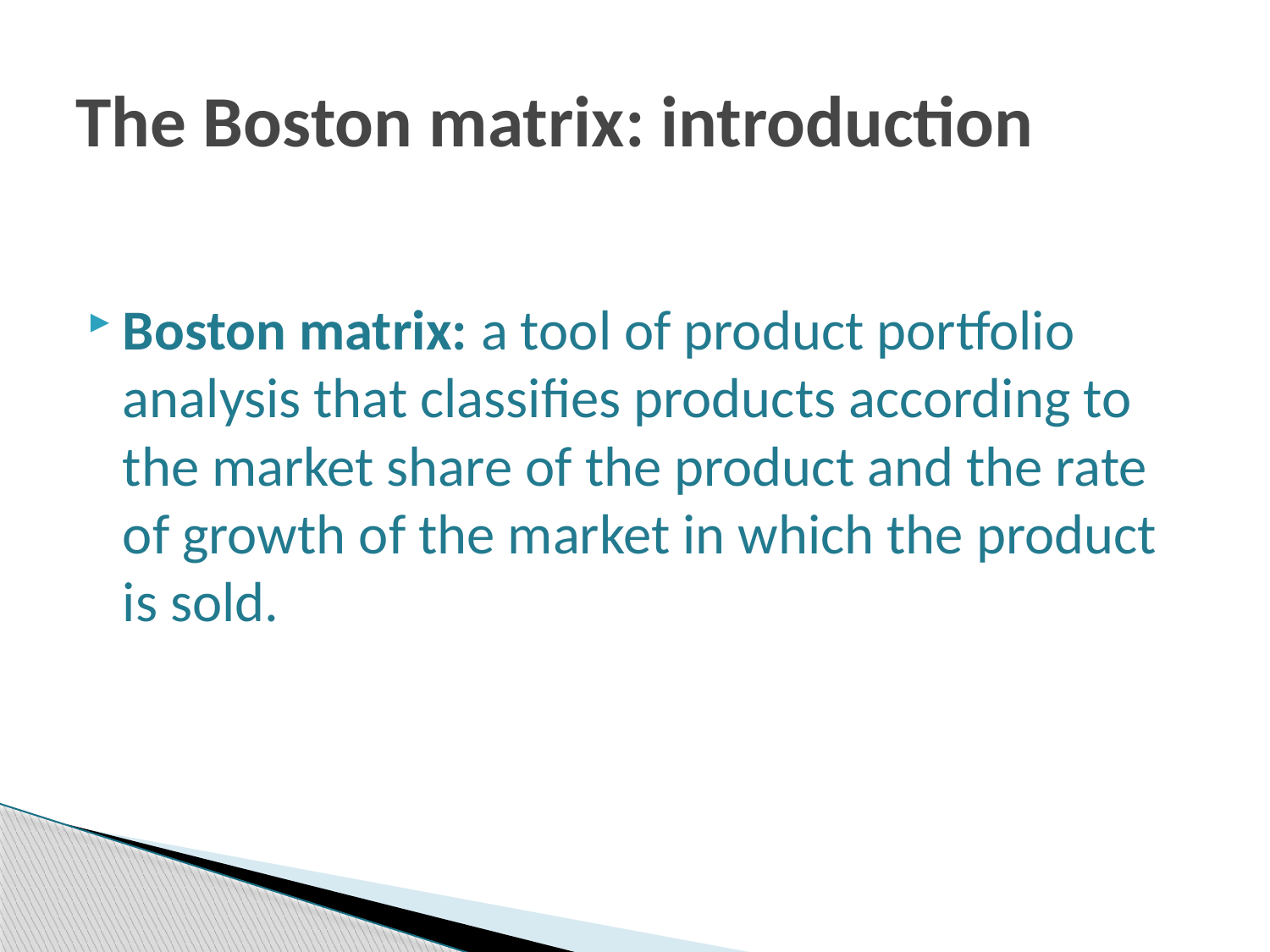

# The Boston matrix: introduction
Boston matrix: a tool of product portfolio analysis that classifies products according to the market share of the product and the rate of growth of the market in which the product is sold.